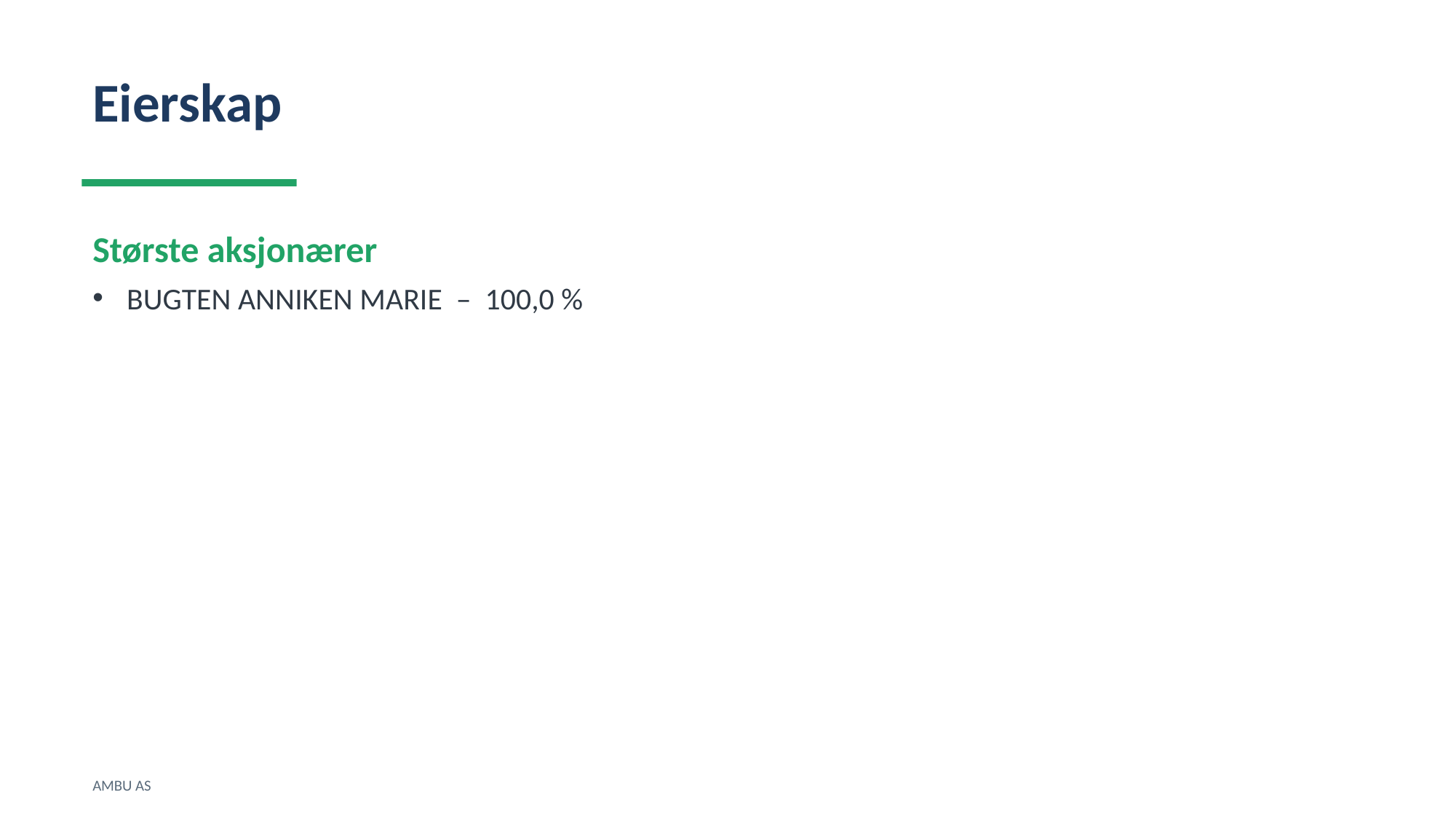

Eierskap

Største aksjonærer
BUGTEN ANNIKEN MARIE  –  100,0 %
AMBU AS